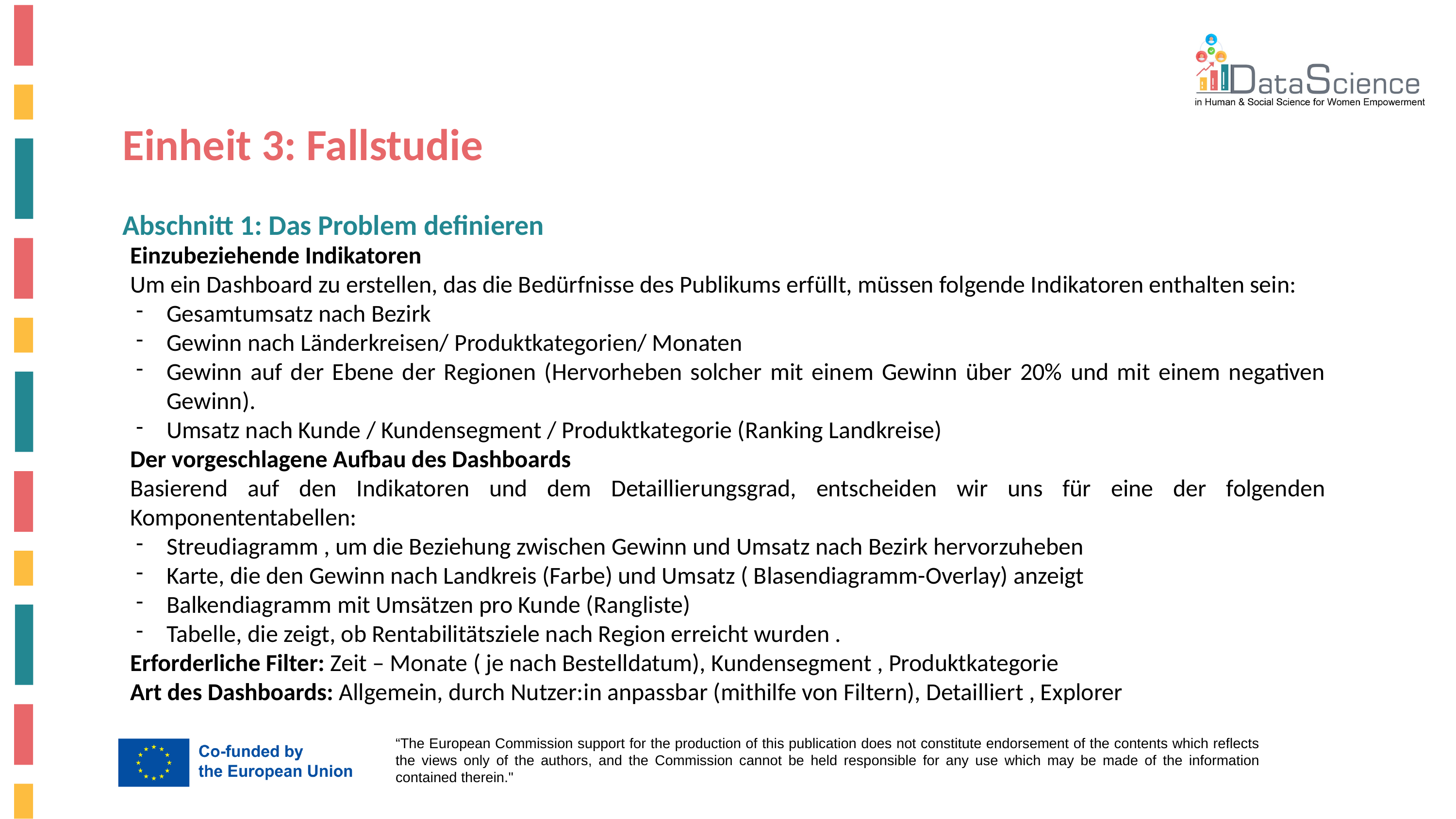

Einheit 3: Fallstudie

Abschnitt 1: Das Problem definieren
Einzubeziehende Indikatoren
Um ein Dashboard zu erstellen, das die Bedürfnisse des Publikums erfüllt, müssen folgende Indikatoren enthalten sein:
Gesamtumsatz nach Bezirk
Gewinn nach Länderkreisen/ Produktkategorien/ Monaten
Gewinn auf der Ebene der Regionen (Hervorheben solcher mit einem Gewinn über 20% und mit einem negativen Gewinn).
Umsatz nach Kunde / Kundensegment / Produktkategorie (Ranking Landkreise)
Der vorgeschlagene Aufbau des Dashboards
Basierend auf den Indikatoren und dem Detaillierungsgrad, entscheiden wir uns für eine der folgenden Komponententabellen:
Streudiagramm , um die Beziehung zwischen Gewinn und Umsatz nach Bezirk hervorzuheben
Karte, die den Gewinn nach Landkreis (Farbe) und Umsatz ( Blasendiagramm-Overlay) anzeigt
Balkendiagramm mit Umsätzen pro Kunde (Rangliste)
Tabelle, die zeigt, ob Rentabilitätsziele nach Region erreicht wurden .
Erforderliche Filter: Zeit – Monate ( je nach Bestelldatum), Kundensegment , Produktkategorie
Art des Dashboards: Allgemein, durch Nutzer:in anpassbar (mithilfe von Filtern), Detailliert , Explorer